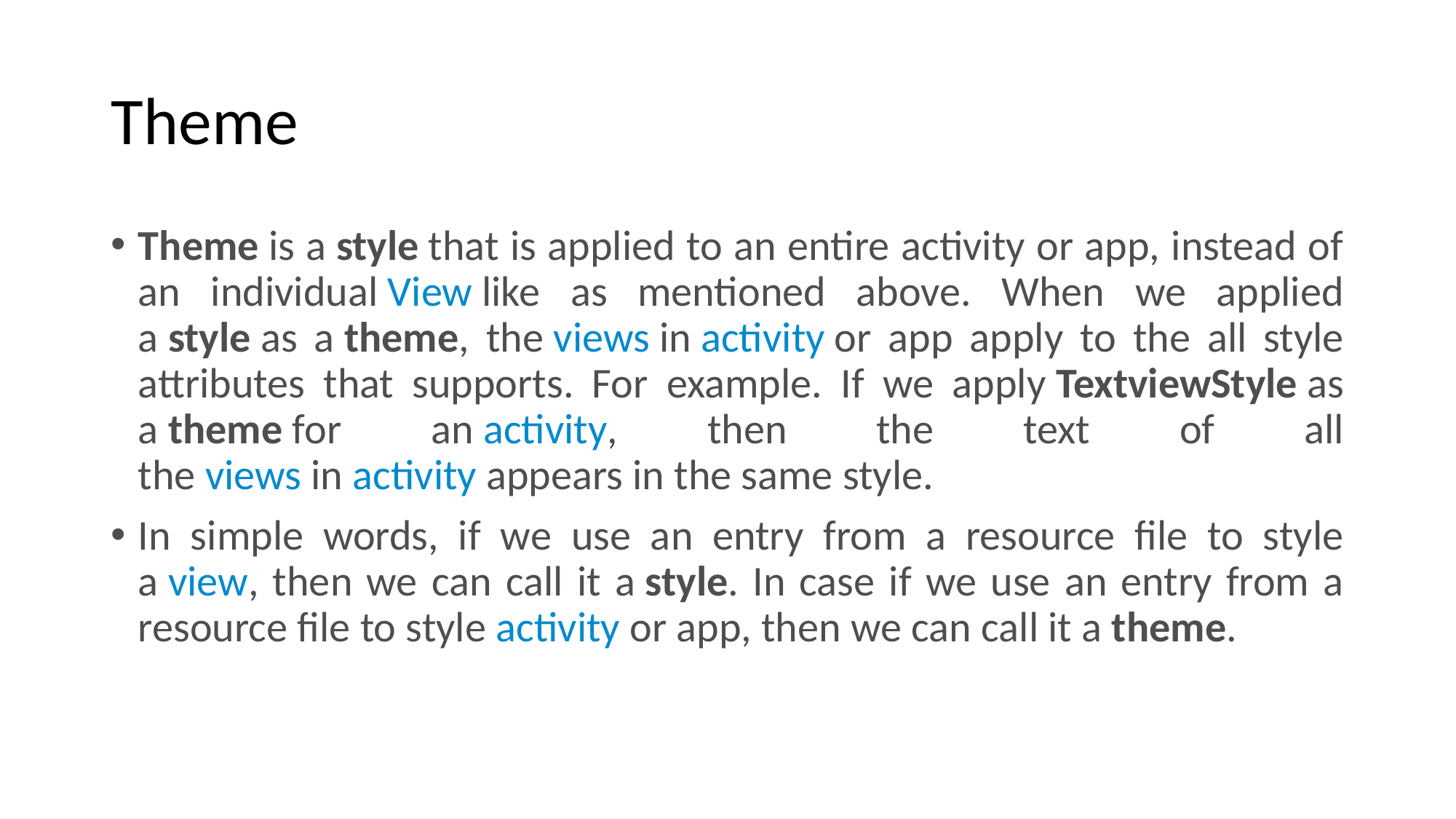

# Theme
Theme is a style that is applied to an entire activity or app, instead of an individual View like as mentioned above. When we applied a style as a theme, the views in activity or app apply to the all style attributes that supports. For example. If we apply TextviewStyle as a theme for an activity, then the text of all the views in activity appears in the same style.
In simple words, if we use an entry from a resource file to style a view, then we can call it a style. In case if we use an entry from a resource file to style activity or app, then we can call it a theme.